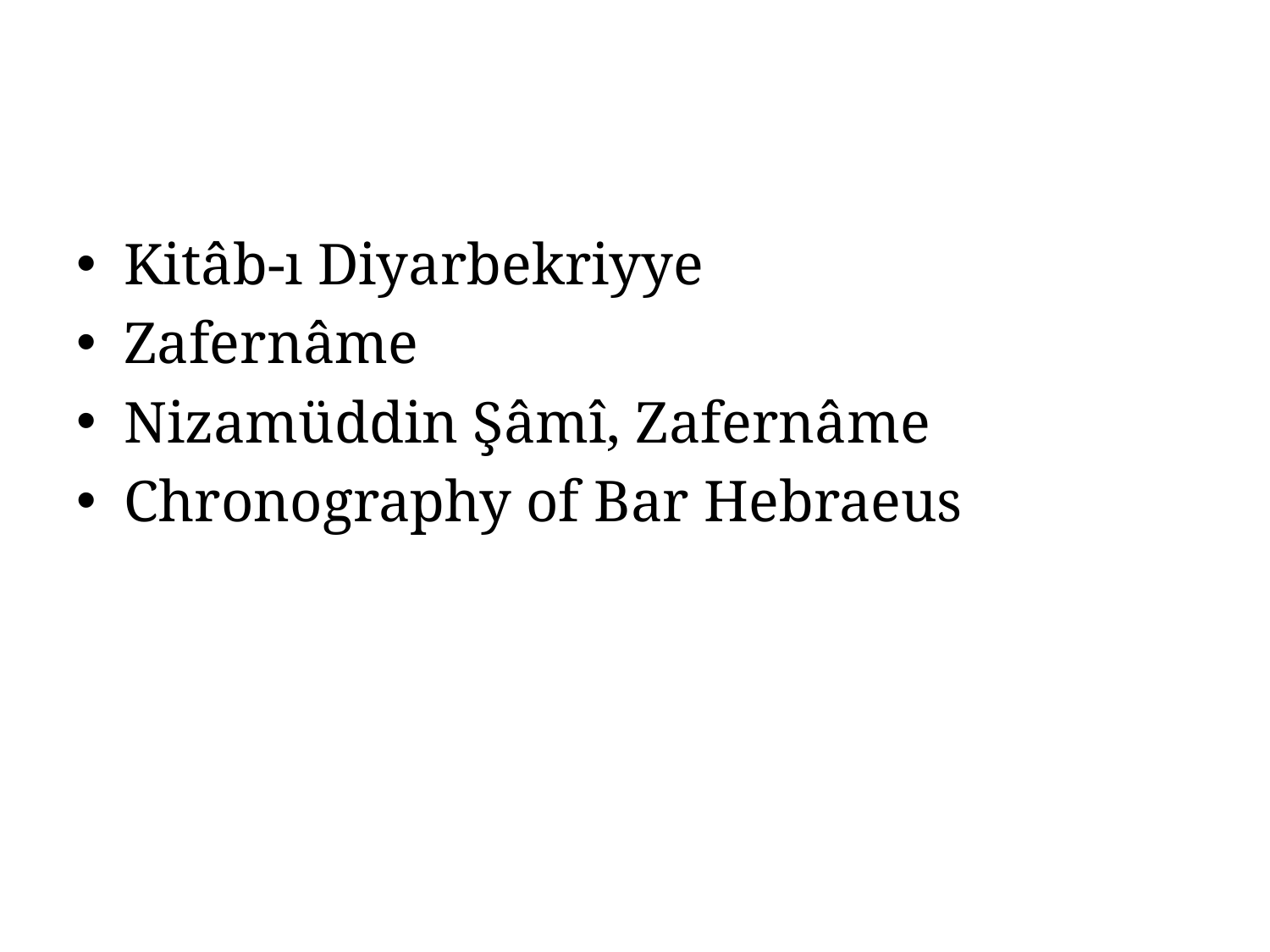

Kitâb-ı Diyarbekriyye
Zafernâme
Nizamüddin Şâmî, Zafernâme
Chronography of Bar Hebraeus